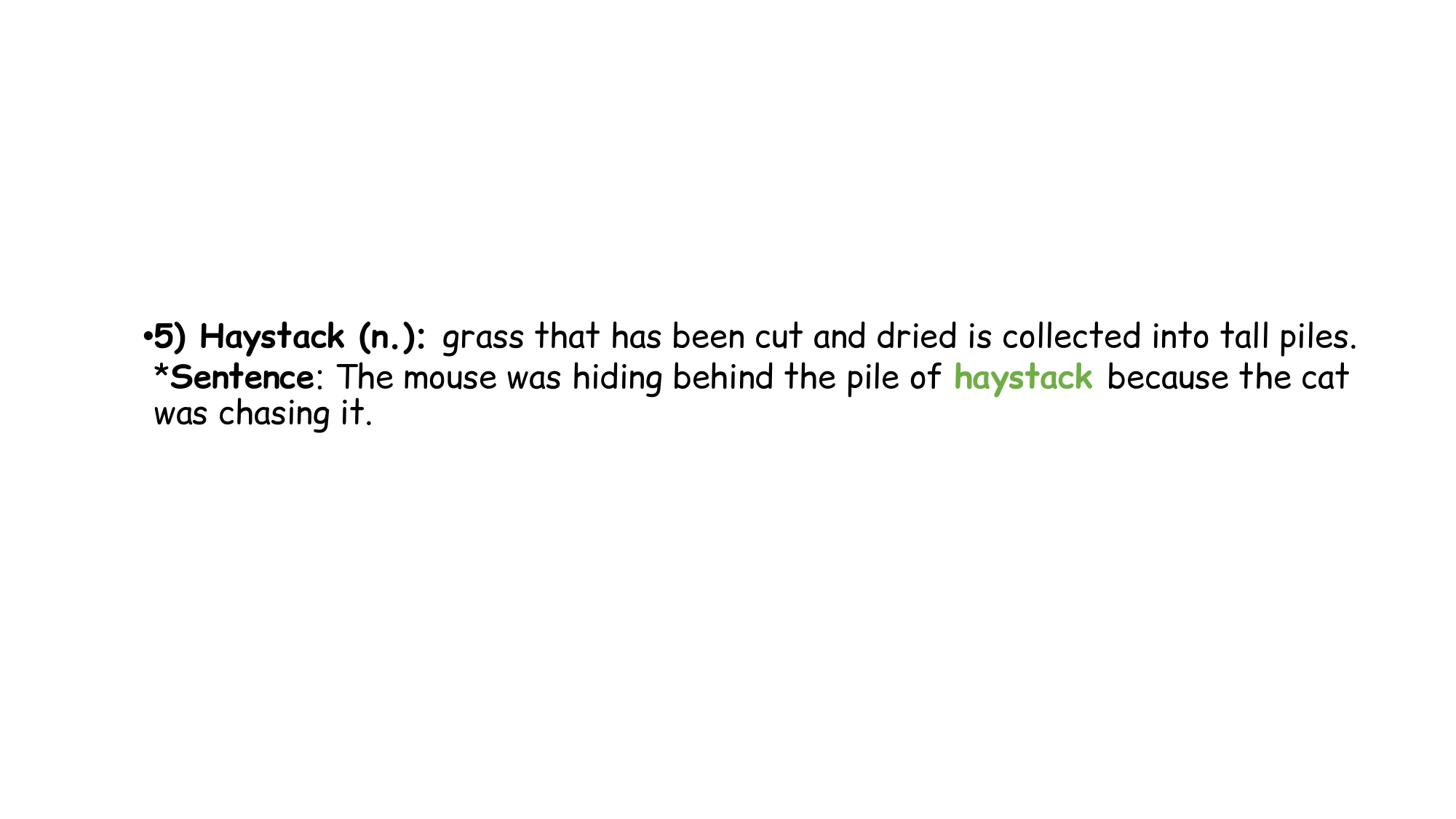

# 5) Haystack (n.): grass that has been cut and dried is collected into tall piles.
*Sentence: The mouse was hiding behind the pile of haystack because the cat was chasing it.